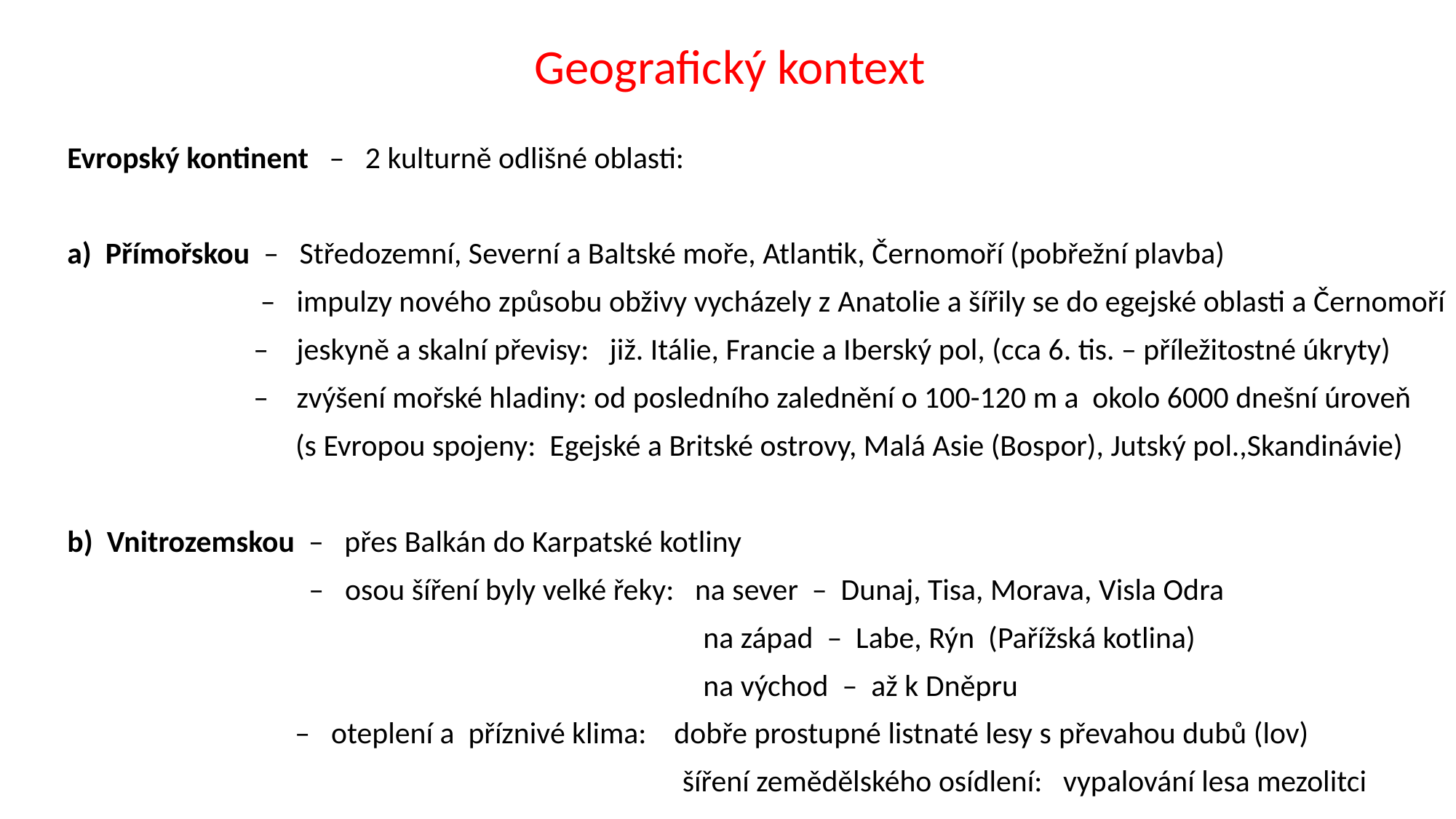

# Geografický kontext
Evropský kontinent   –   2 kulturně odlišné oblasti:

a)  Přímořskou  –   Středozemní, Severní a Baltské moře, Atlantik, Černomoří (pobřežní plavba)
                            –   impulzy nového způsobu obživy vycházely z Anatolie a šířily se do egejské oblasti a Černomoří
                           –    jeskyně a skalní převisy:   již. Itálie, Francie a Iberský pol, (cca 6. tis. – příležitostné úkryty)
                           –    zvýšení mořské hladiny: od posledního zalednění o 100-120 m a  okolo 6000 dnešní úroveň
                                 (s Evropou spojeny:  Egejské a Britské ostrovy, Malá Asie (Bospor), Jutský pol.,Skandinávie)

b)  Vnitrozemskou  –   přes Balkán do Karpatské kotliny
                                   –   osou šíření byly velké řeky:   na sever  –  Dunaj, Tisa, Morava, Visla Odra
                                                                                            na západ  –  Labe, Rýn  (Pařížská kotlina)
                                                                                            na východ  –  až k Dněpru
                                 –   oteplení a  příznivé klima:    dobře prostupné listnaté lesy s převahou dubů (lov)
                                                                                         šíření zemědělského osídlení:   vypalování lesa mezolitci